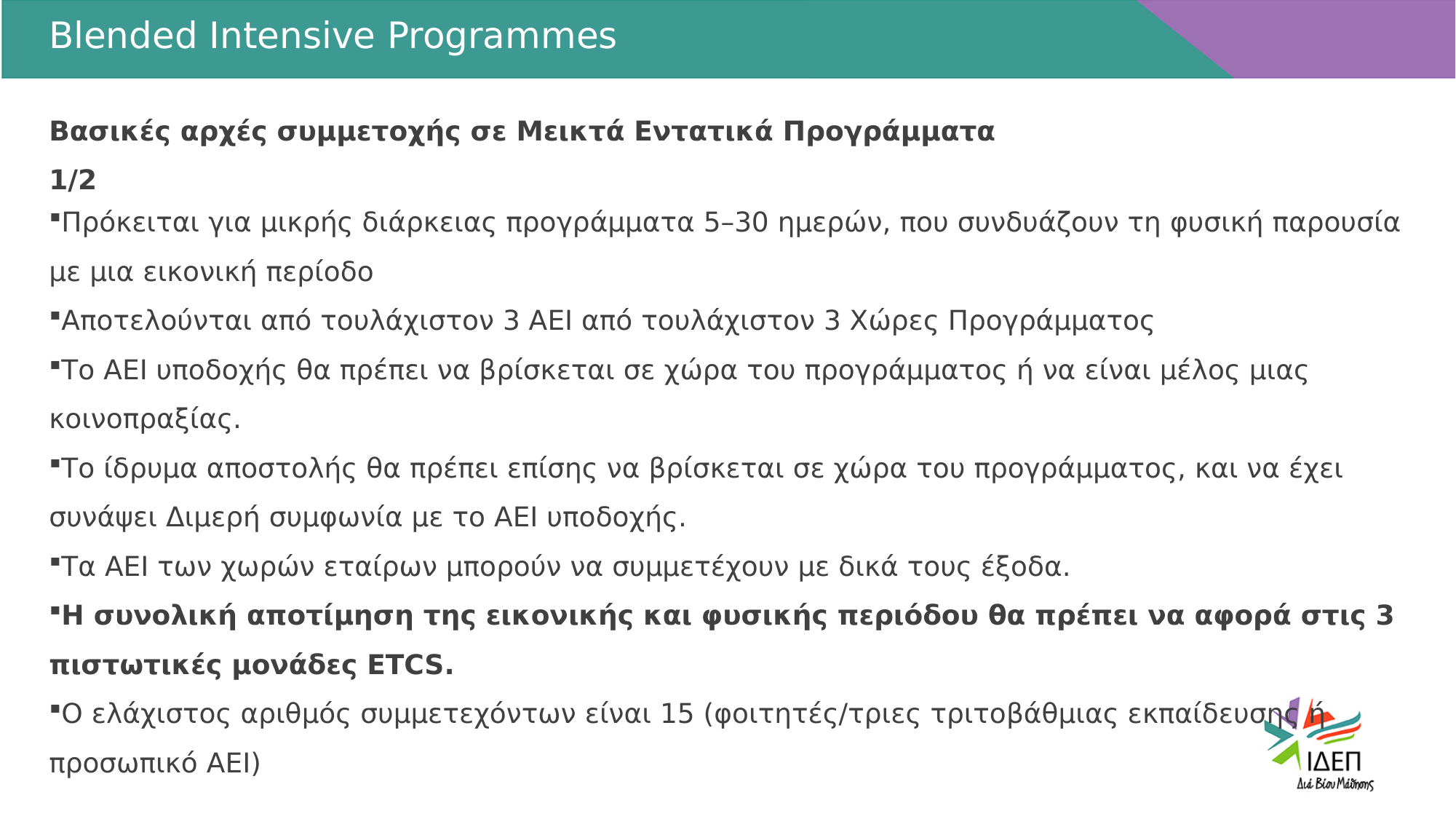

Blended Intensive Programmes
Βασικές αρχές συμμετοχής σε Μεικτά Εντατικά Προγράμματα 1/2
Πρόκειται για μικρής διάρκειας προγράμματα 5–30 ημερών, που συνδυάζουν τη φυσική παρουσία με μια εικονική περίοδο
Αποτελούνται από τουλάχιστον 3 ΑΕΙ από τουλάχιστον 3 Χώρες Προγράμματος
Το ΑΕΙ υποδοχής θα πρέπει να βρίσκεται σε χώρα του προγράμματος ή να είναι μέλος μιας κοινοπραξίας.
Το ίδρυμα αποστολής θα πρέπει επίσης να βρίσκεται σε χώρα του προγράμματος, και να έχει συνάψει Διμερή συμφωνία με το ΑΕΙ υποδοχής.
Τα ΑΕΙ των χωρών εταίρων μπορούν να συμμετέχουν με δικά τους έξοδα.
Η συνολική αποτίμηση της εικονικής και φυσικής περιόδου θα πρέπει να αφορά στις 3 πιστωτικές μονάδες ETCS.
Ο ελάχιστος αριθμός συμμετεχόντων είναι 15 (φοιτητές/τριες τριτοβάθμιας εκπαίδευσης ή προσωπικό ΑΕΙ)